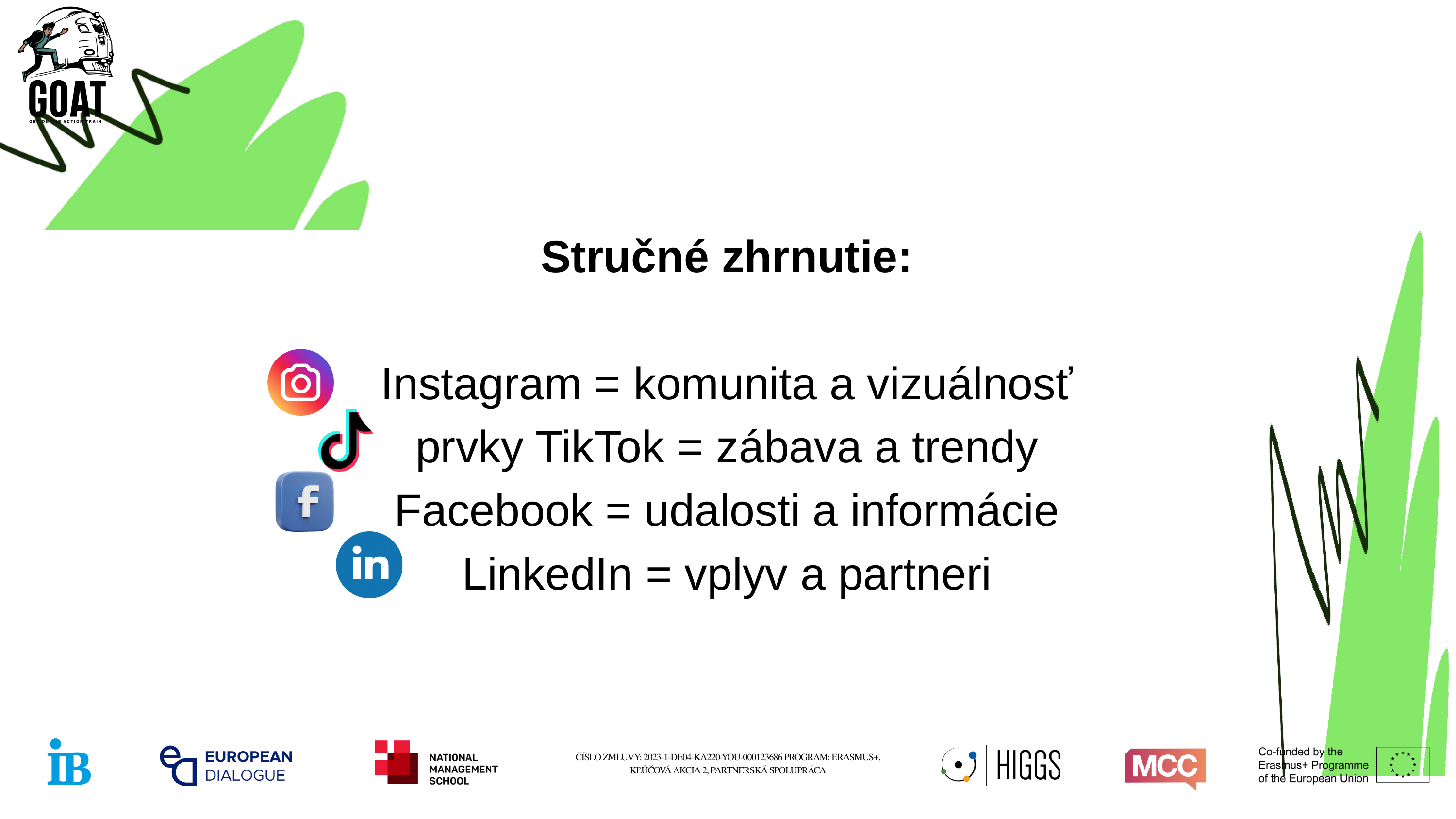

Stručné zhrnutie:

Instagram = komunita a vizuálnosť prvky TikTok = zábava a trendy Facebook = udalosti a informácie LinkedIn = vplyv a partneri

ČÍSLO ZMLUVY: 2023-1-DE04-KA220-YOU-000123686 PROGRAM: ERASMUS+, KĽÚČOVÁ AKCIA 2, PARTNERSKÁ SPOLUPRÁCA